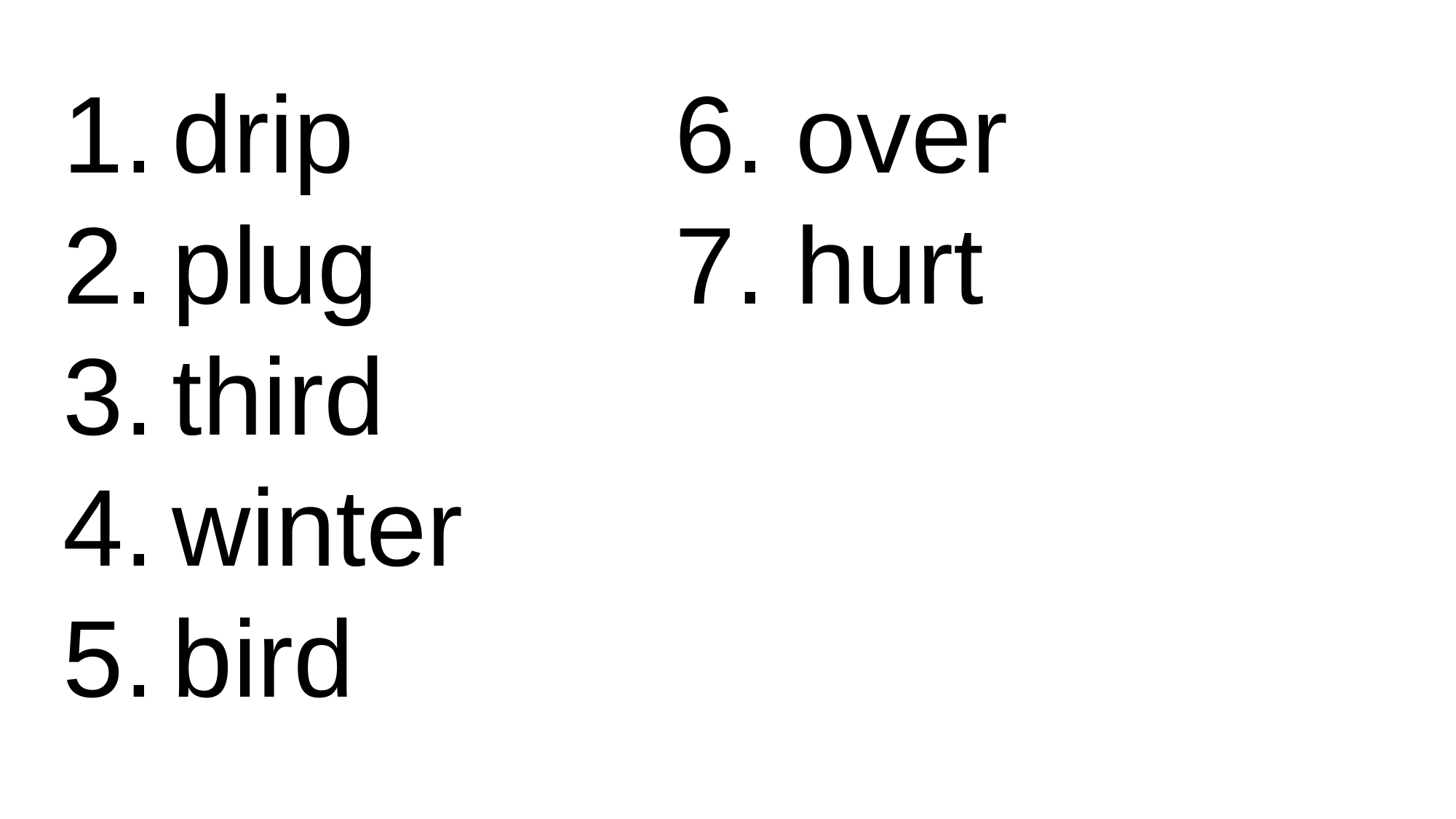

6. over
 7. hurt

drip
plug
third
winter
bird